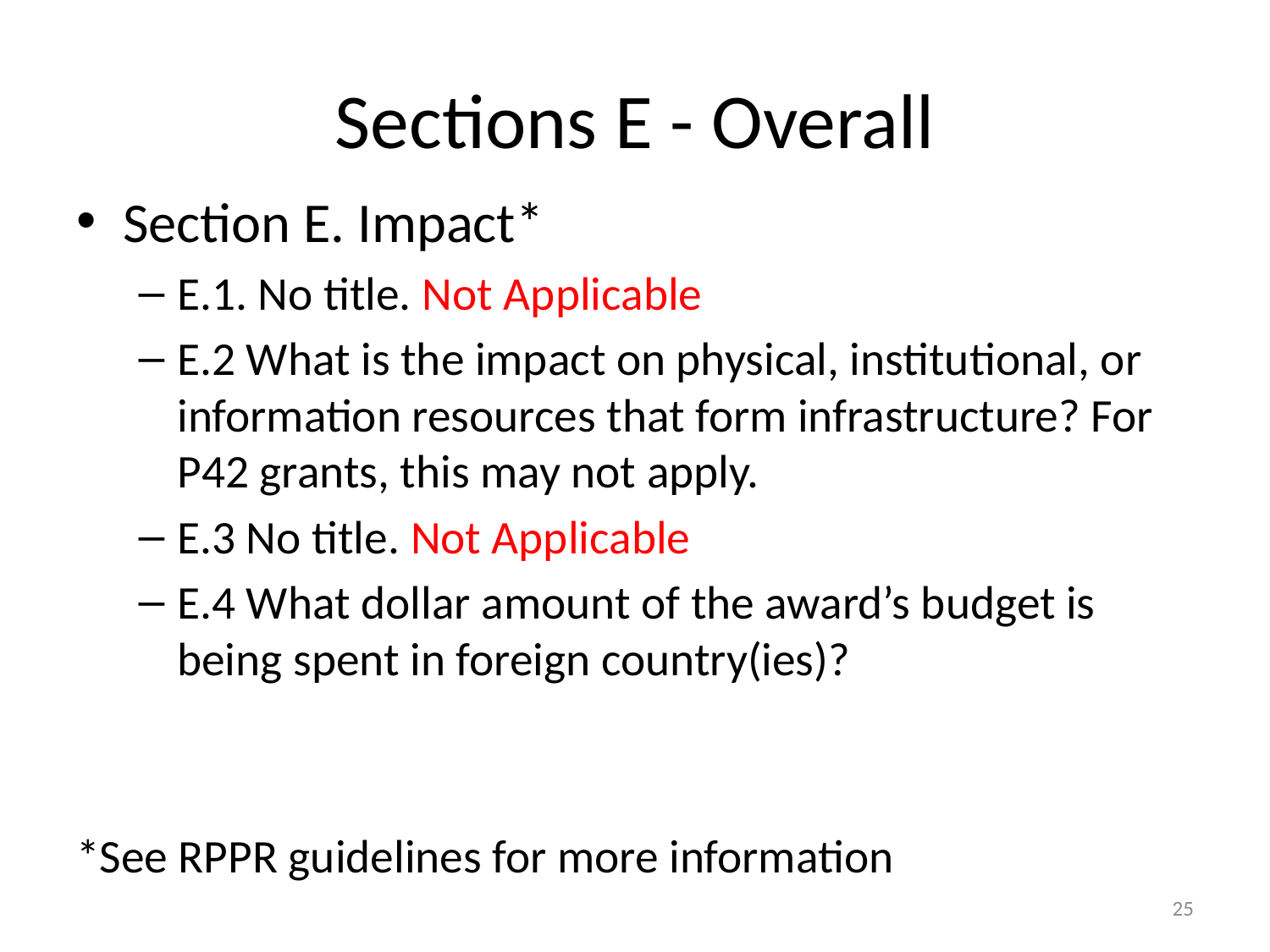

# Sections E - Overall
Section E. Impact*
E.1. No title. Not Applicable
E.2 What is the impact on physical, institutional, or information resources that form infrastructure? For P42 grants, this may not apply.
E.3 No title. Not Applicable
E.4 What dollar amount of the award’s budget is being spent in foreign country(ies)?

*See RPPR guidelines for more information

25